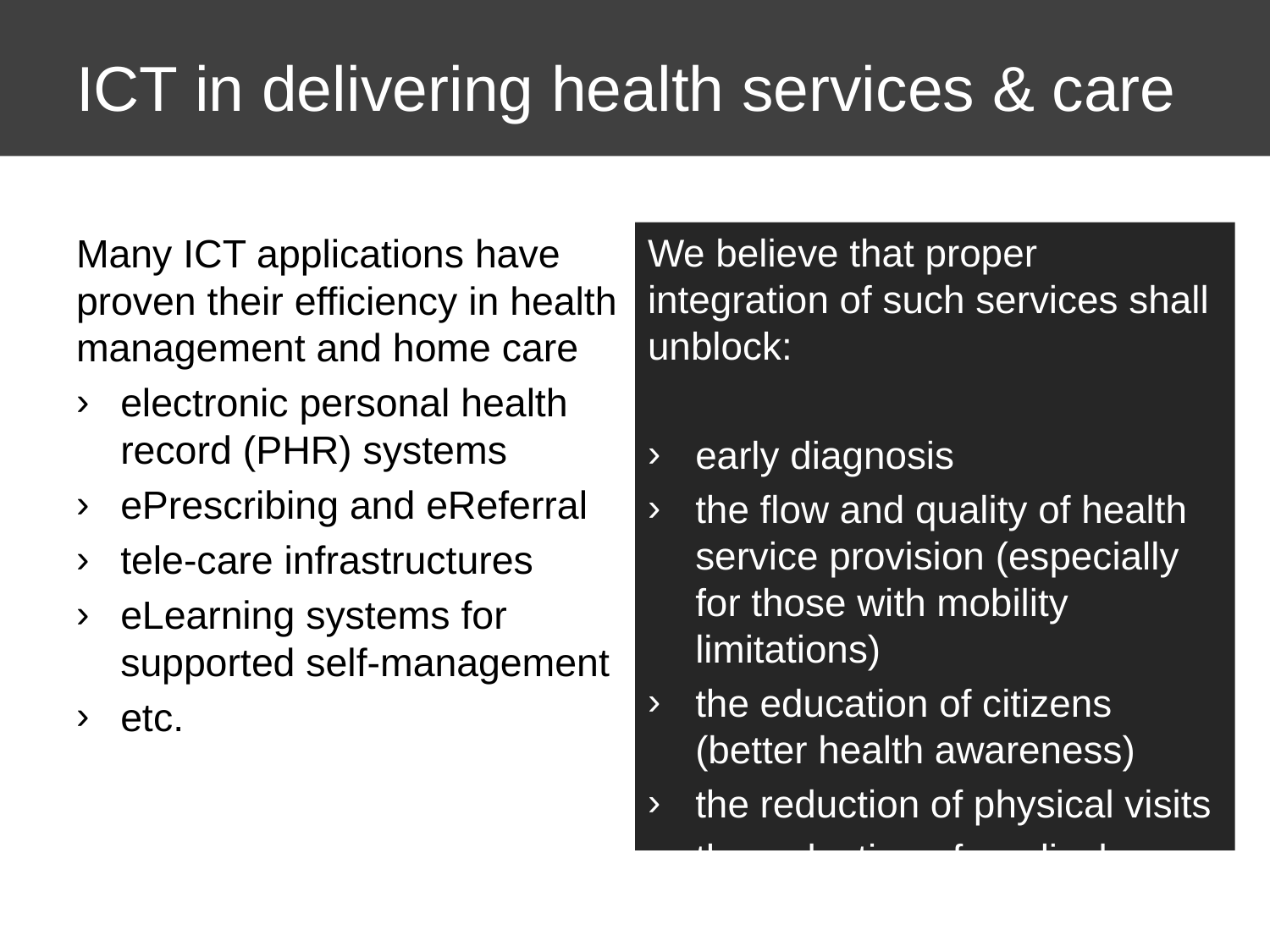

# ICT in delivering health services & care
Many ICT applications have proven their efficiency in health management and home care
electronic personal health record (PHR) systems
ePrescribing and eReferral
tele-care infrastructures
eLearning systems for supported self-management
etc.
We believe that proper integration of such services shall unblock:

early diagnosis
the flow and quality of health service provision (especially for those with mobility limitations)
the education of citizens (better health awareness)
the reduction of physical visits
the reduction of medical errors